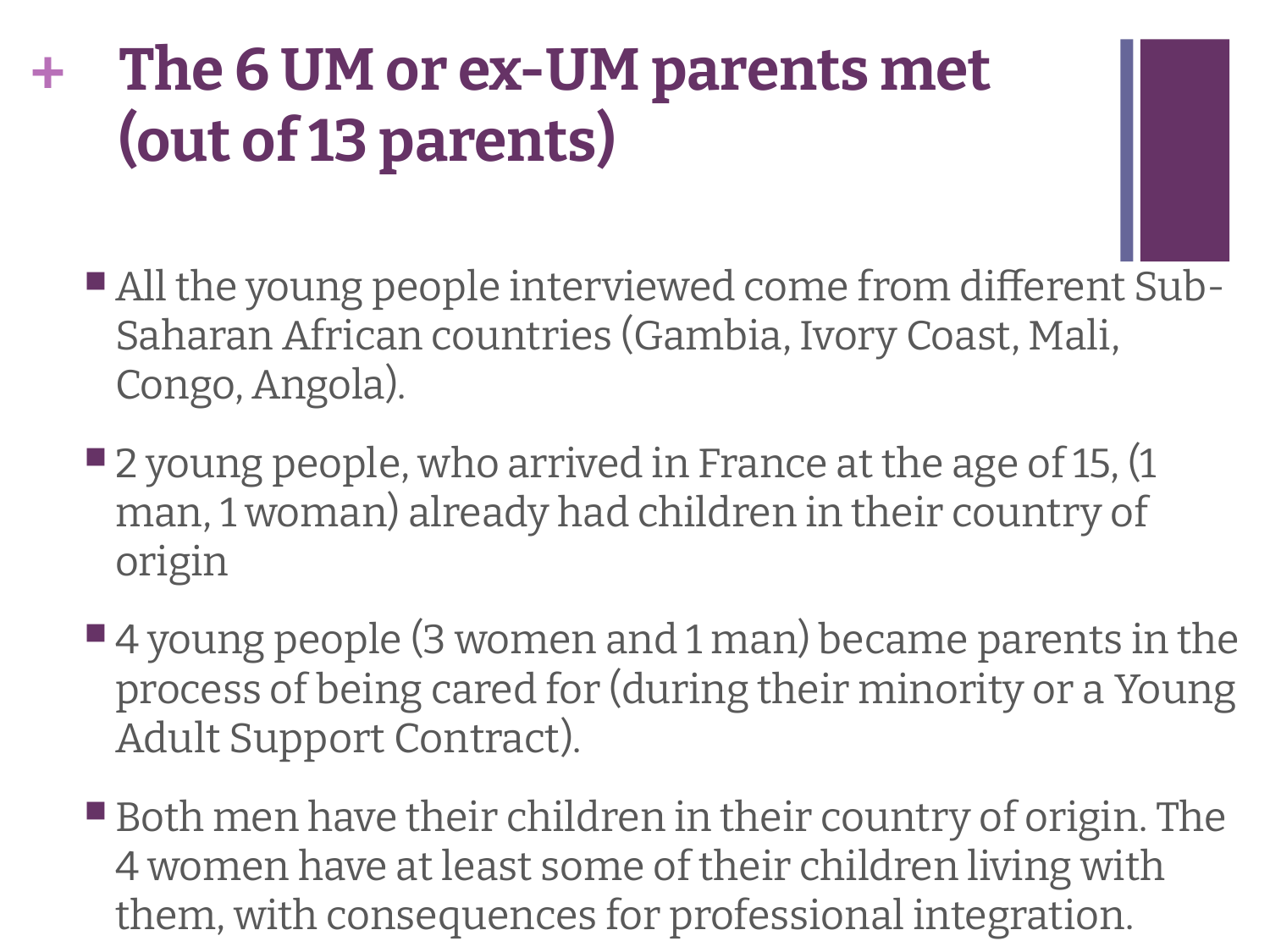

# The 6 UM or ex-UM parents met (out of 13 parents)
All the young people interviewed come from different Sub-Saharan African countries (Gambia, Ivory Coast, Mali, Congo, Angola).
2 young people, who arrived in France at the age of 15, (1 man, 1 woman) already had children in their country of origin
4 young people (3 women and 1 man) became parents in the process of being cared for (during their minority or a Young Adult Support Contract).
Both men have their children in their country of origin. The 4 women have at least some of their children living with them, with consequences for professional integration.